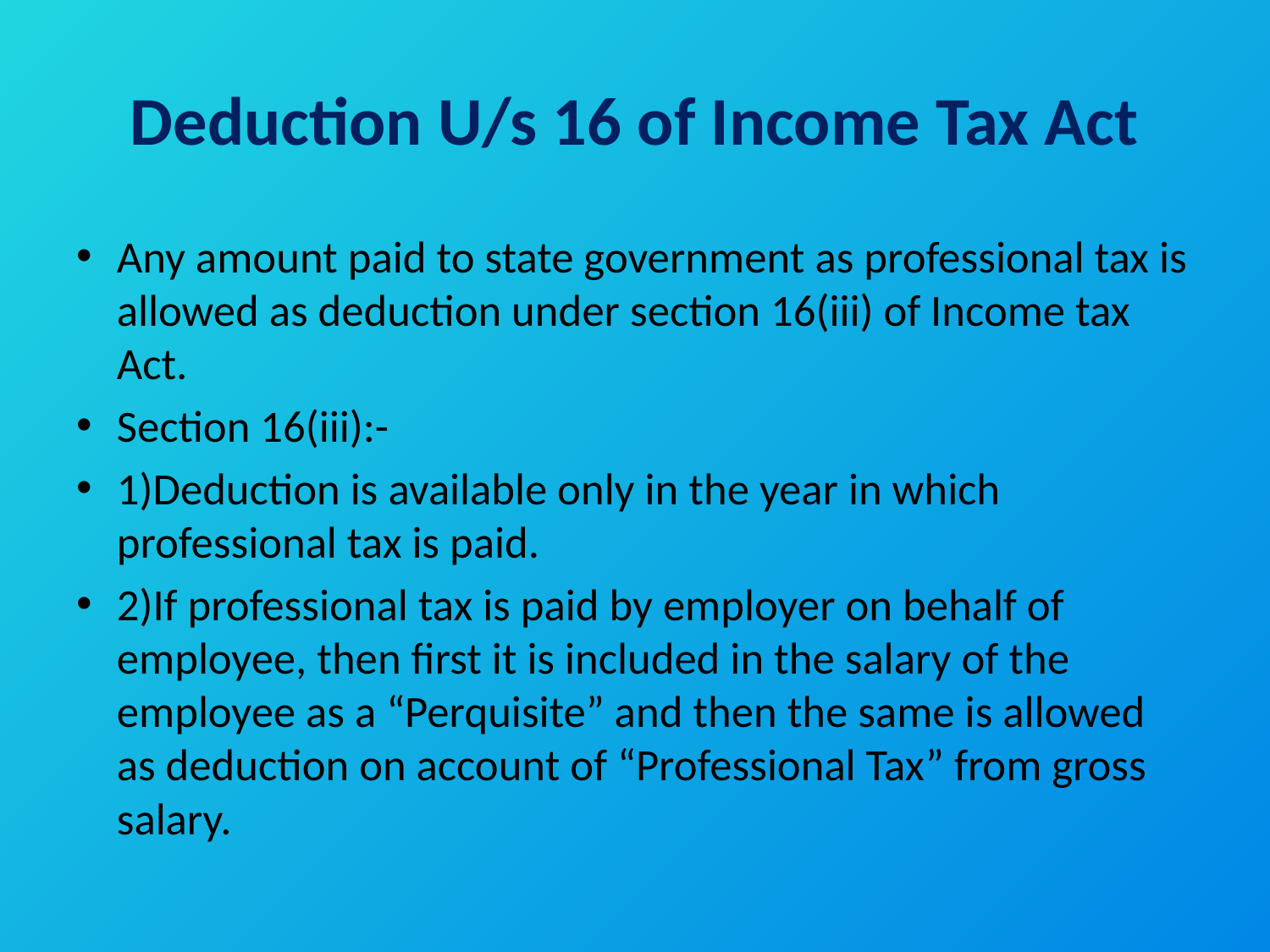

# Deduction U/s 16 of Income Tax Act
Any amount paid to state government as professional tax is allowed as deduction under section 16(iii) of Income tax Act.
Section 16(iii):-
1)Deduction is available only in the year in which professional tax is paid.
2)If professional tax is paid by employer on behalf of employee, then first it is included in the salary of the employee as a “Perquisite” and then the same is allowed as deduction on account of “Professional Tax” from gross salary.